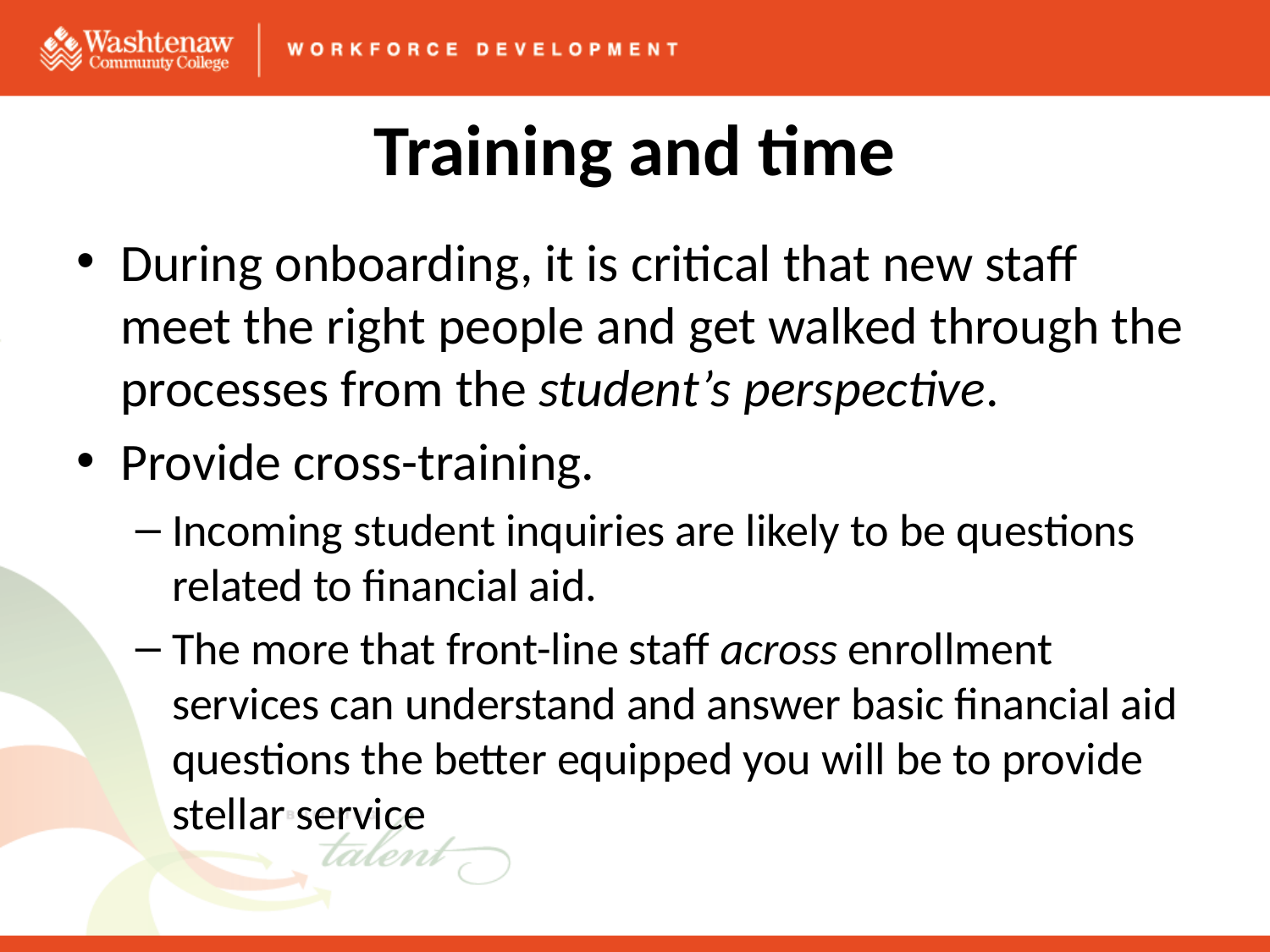

# Training and time
During onboarding, it is critical that new staff meet the right people and get walked through the processes from the student’s perspective.
Provide cross-training.
Incoming student inquiries are likely to be questions related to financial aid.
The more that front-line staff across enrollment services can understand and answer basic financial aid questions the better equipped you will be to provide stellar service